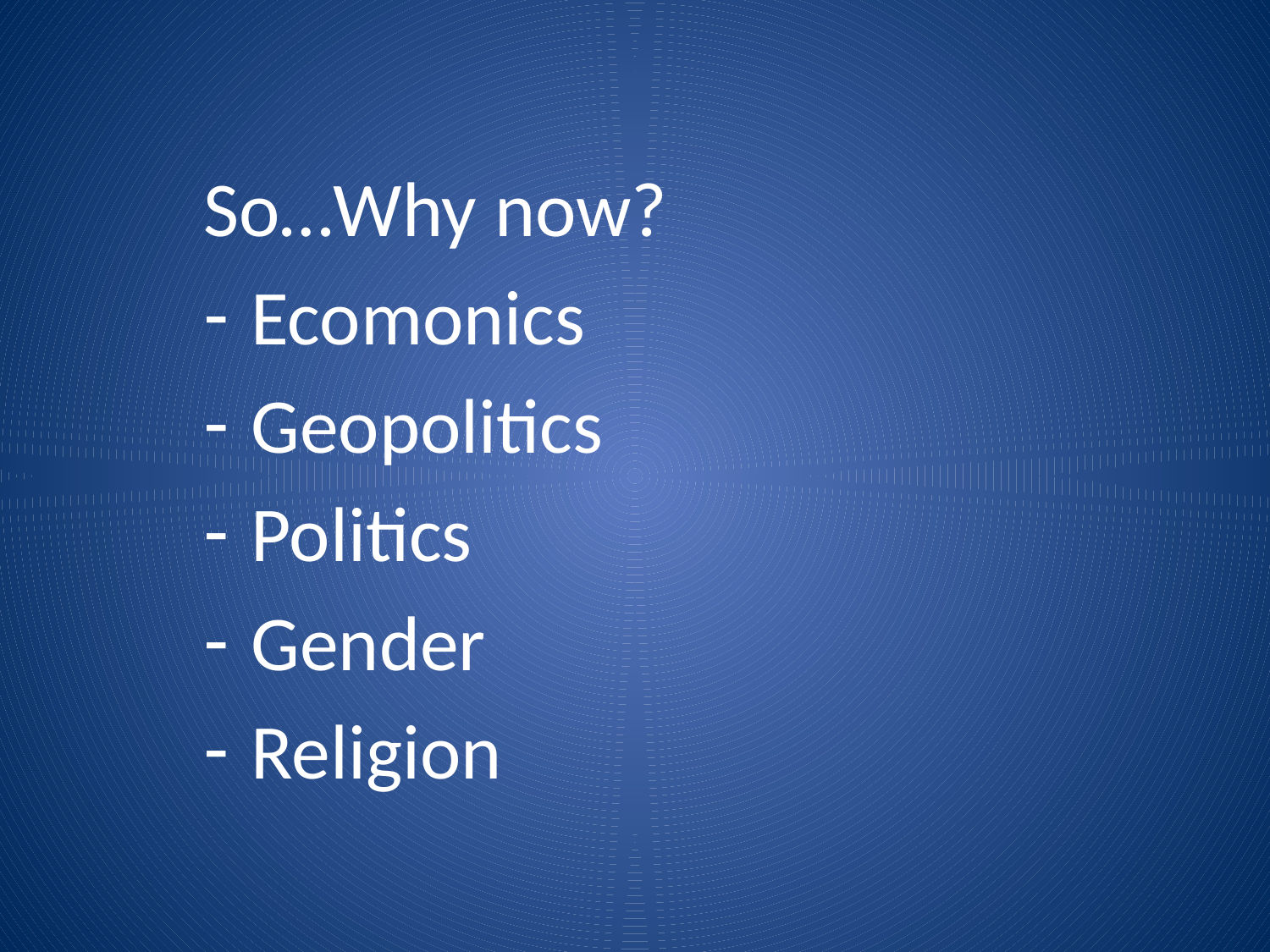

So…Why now?
Ecomonics
Geopolitics
Politics
Gender
Religion
#